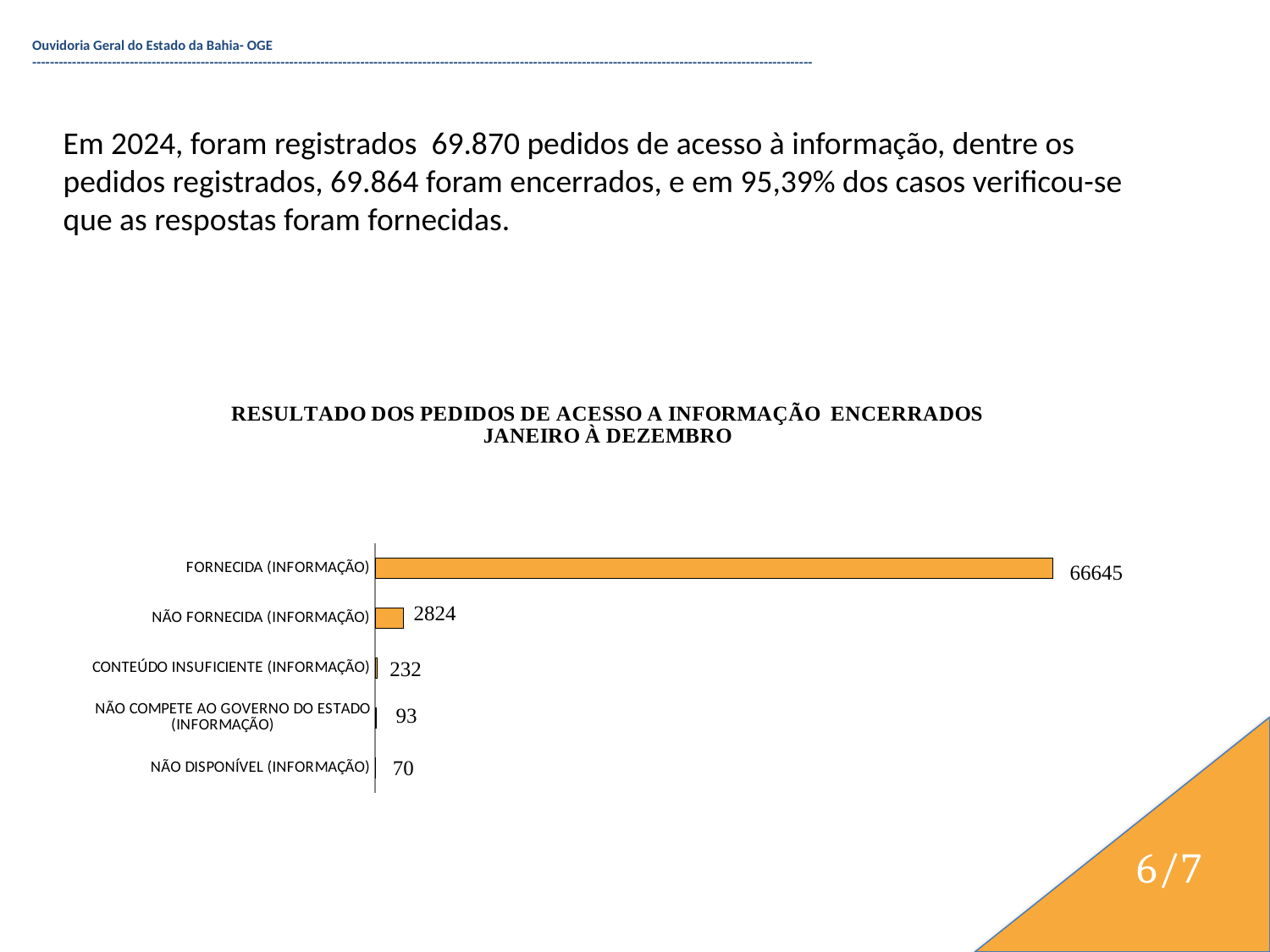

Ouvidoria Geral do Estado da Bahia- OGE  --------------------------------------------------------------------------------------------------------------------------------------------------------------------------------
Em 2024, foram registrados  69.870 pedidos de acesso à informação, dentre os pedidos registrados, 69.864 foram encerrados, e em 95,39% dos casos verificou-se que as respostas foram fornecidas.

### Chart: RESULTADO DOS PEDIDOS DE ACESSO A INFORMAÇÃO  ENCERRADOS
JANEIRO À DEZEMBRO

| Category |  |
|---|---|
|      NÃO DISPONÍVEL (INFORMAÇÃO) | 70.0 |
|      NÃO COMPETE AO GOVERNO DO ESTADO (INFORMAÇÃO) | 93.0 |
|      CONTEÚDO INSUFICIENTE (INFORMAÇÃO) | 232.0 |
|       NÃO FORNECIDA (INFORMAÇÃO) | 2824.0 |
|  FORNECIDA (INFORMAÇÃO) | 66645.0 |
6/7